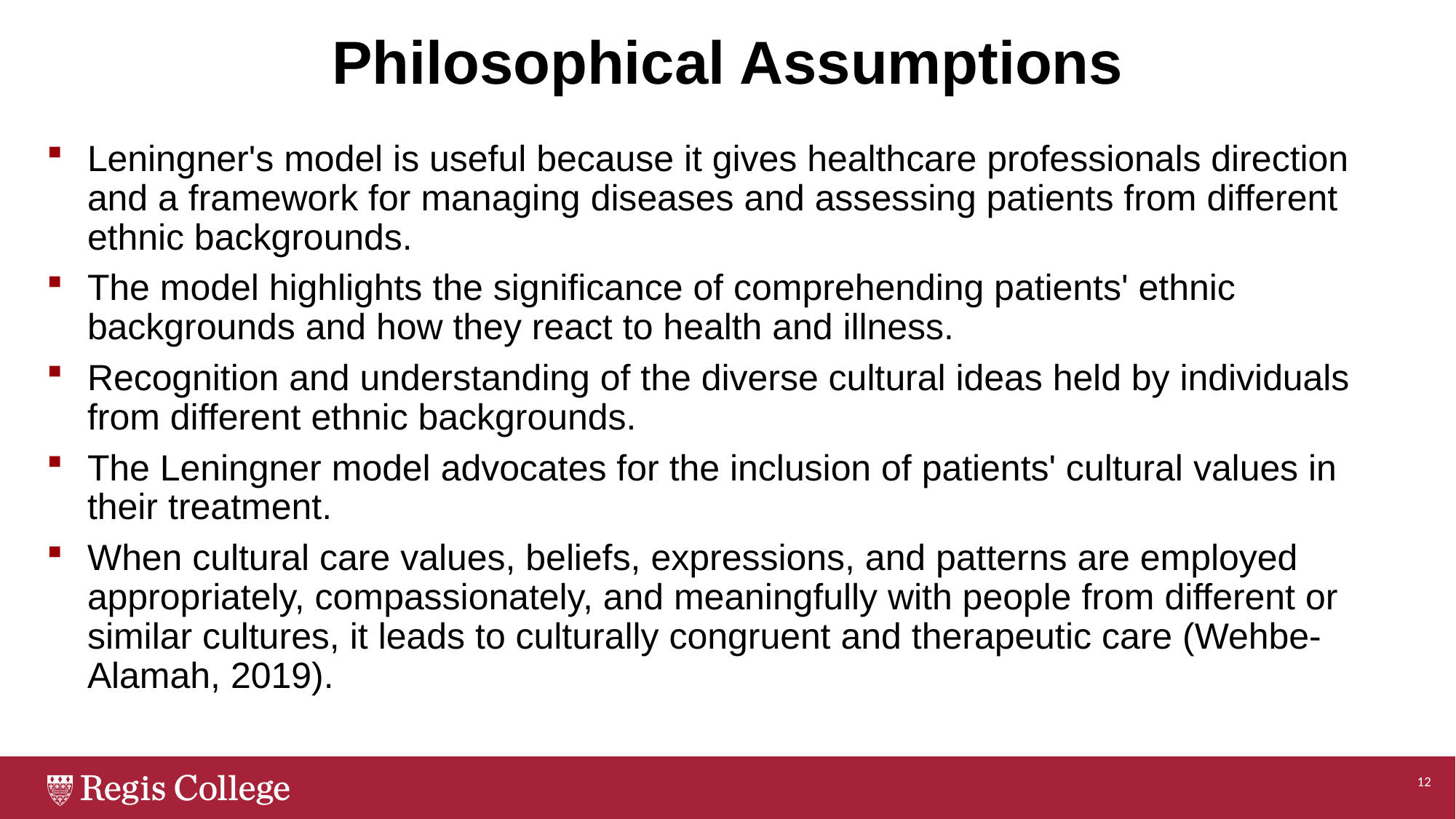

# Philosophical Assumptions
Leningner's model is useful because it gives healthcare professionals direction and a framework for managing diseases and assessing patients from different ethnic backgrounds.
The model highlights the significance of comprehending patients' ethnic backgrounds and how they react to health and illness.
Recognition and understanding of the diverse cultural ideas held by individuals from different ethnic backgrounds.
The Leningner model advocates for the inclusion of patients' cultural values in their treatment.
When cultural care values, beliefs, expressions, and patterns are employed appropriately, compassionately, and meaningfully with people from different or similar cultures, it leads to culturally congruent and therapeutic care (Wehbe-Alamah, 2019).

12